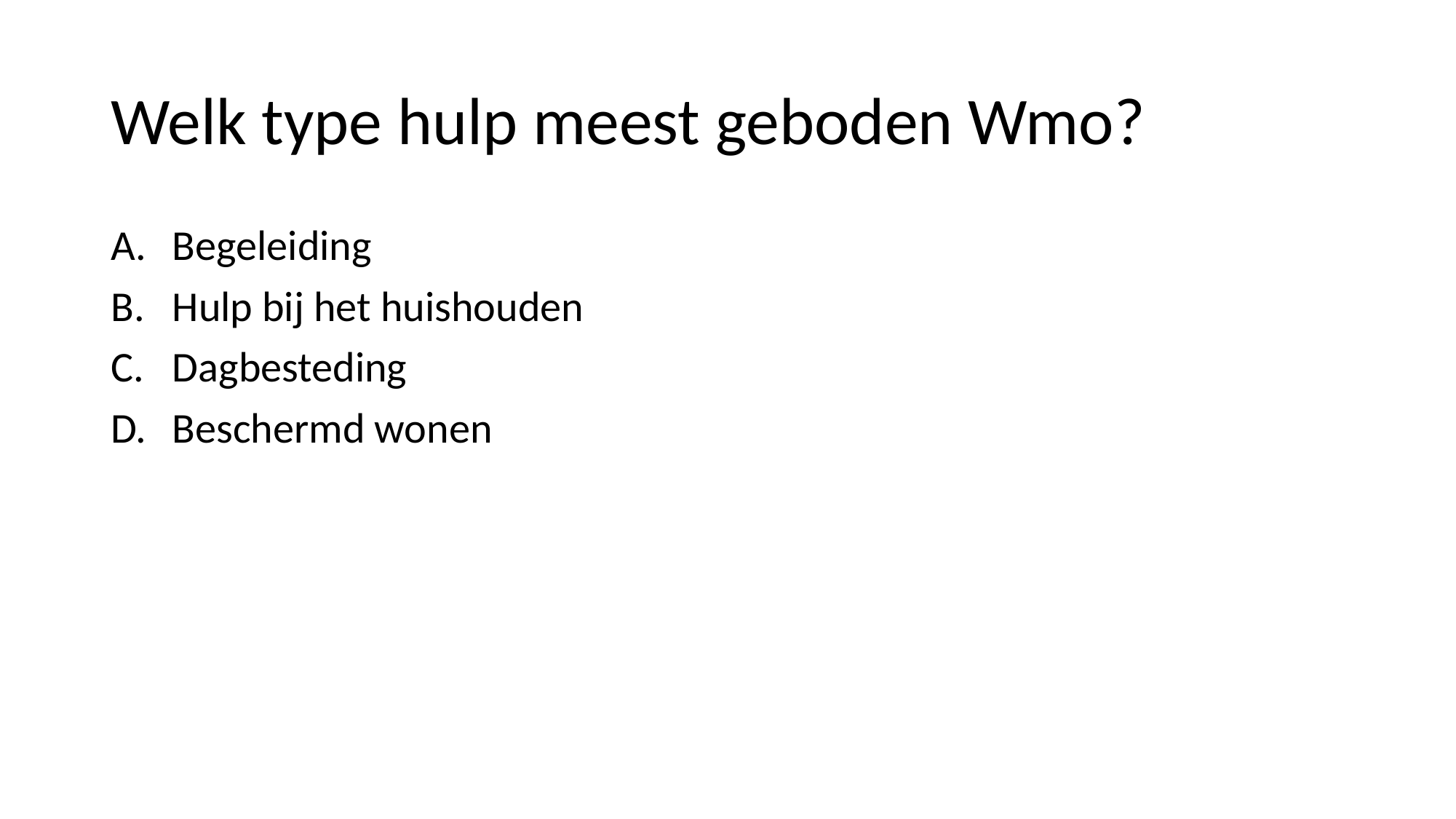

# Welk type hulp meest geboden Wmo?
Begeleiding
Hulp bij het huishouden
Dagbesteding
Beschermd wonen